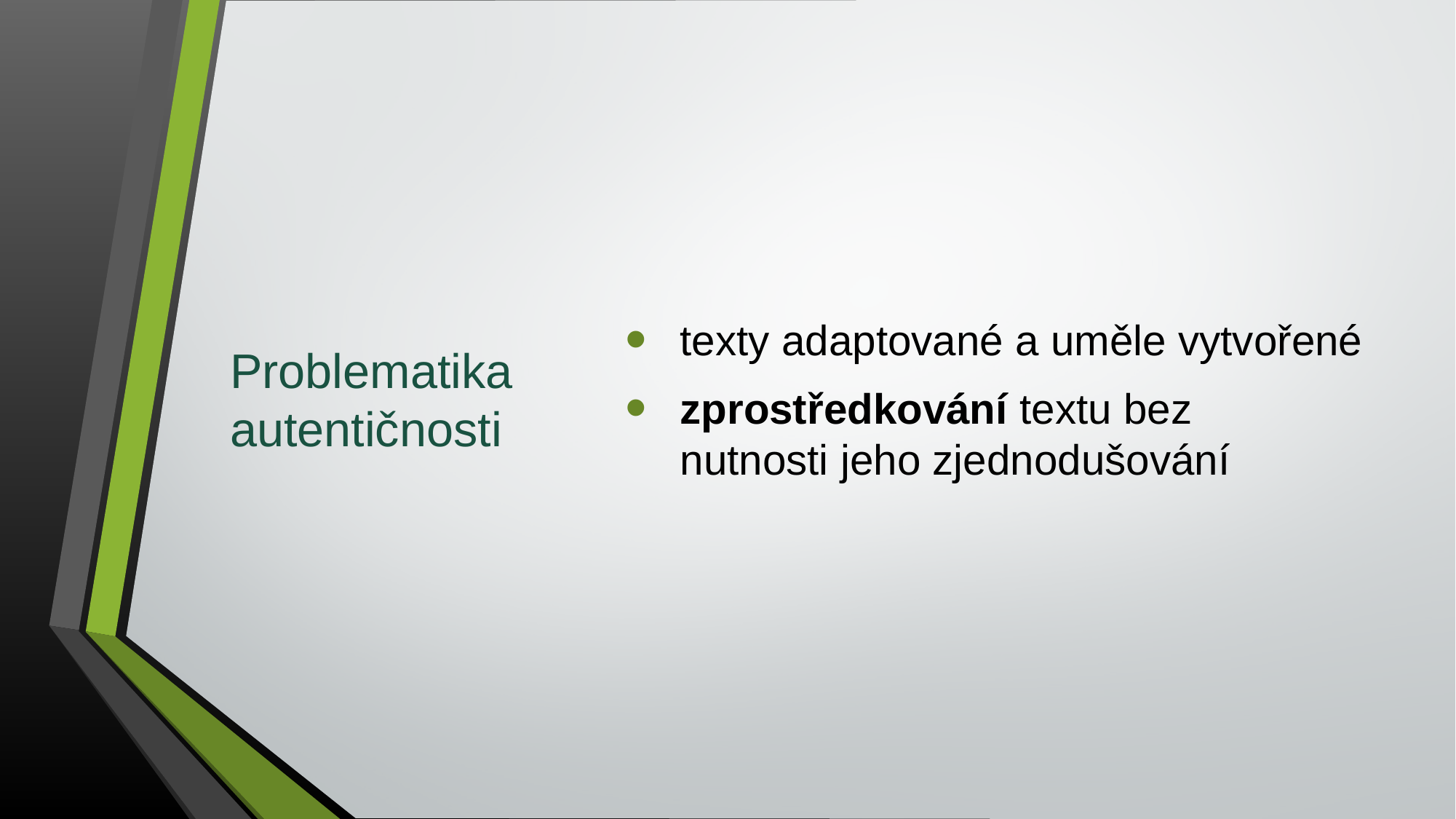

# Problematika autentičnosti
texty adaptované a uměle vytvořené
zprostředkování textu bez nutnosti jeho zjednodušování